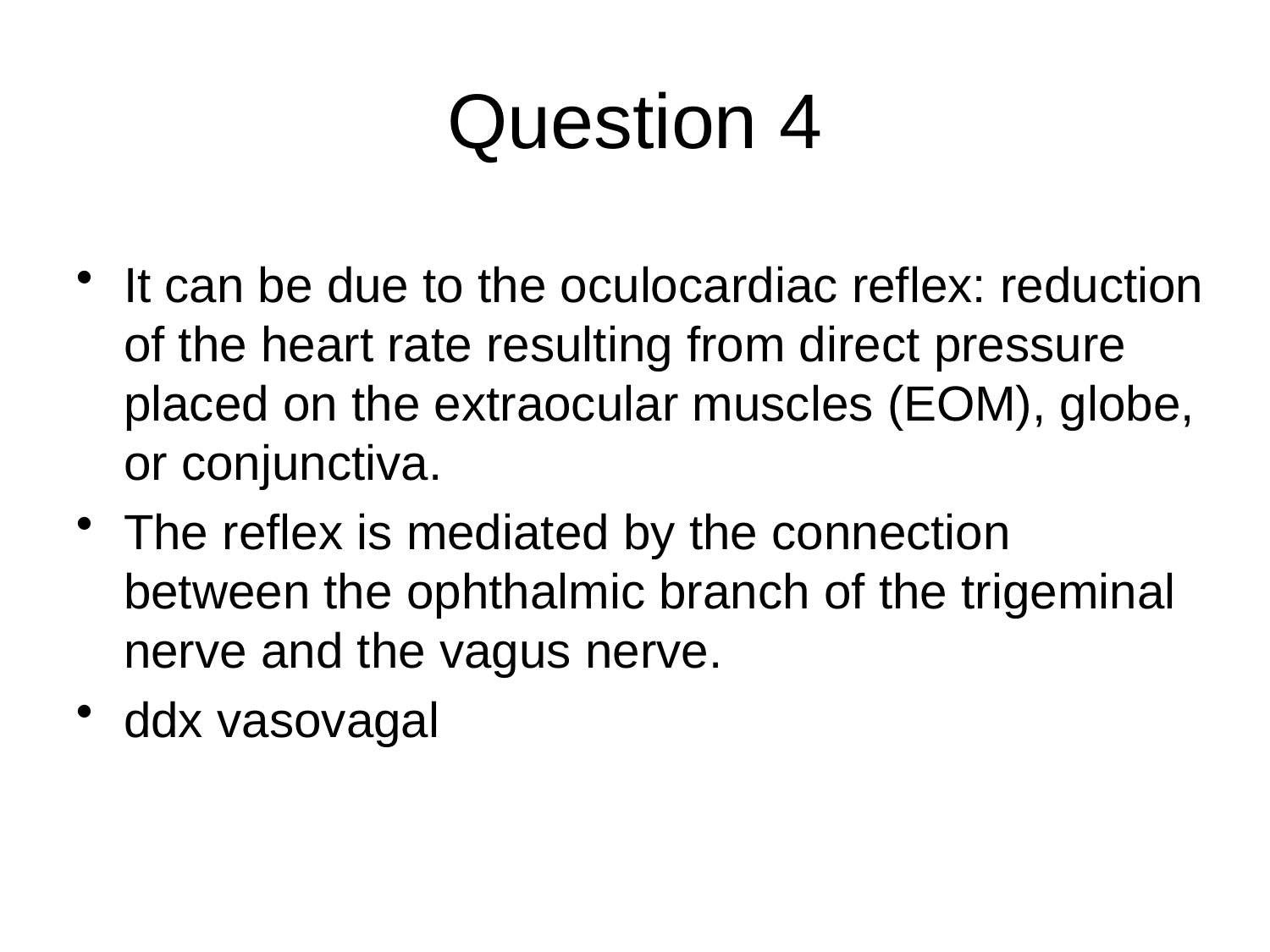

# Question 4
It can be due to the oculocardiac reflex: reduction of the heart rate resulting from direct pressure placed on the extraocular muscles (EOM), globe, or conjunctiva.
The reflex is mediated by the connection between the ophthalmic branch of the trigeminal nerve and the vagus nerve.
ddx vasovagal